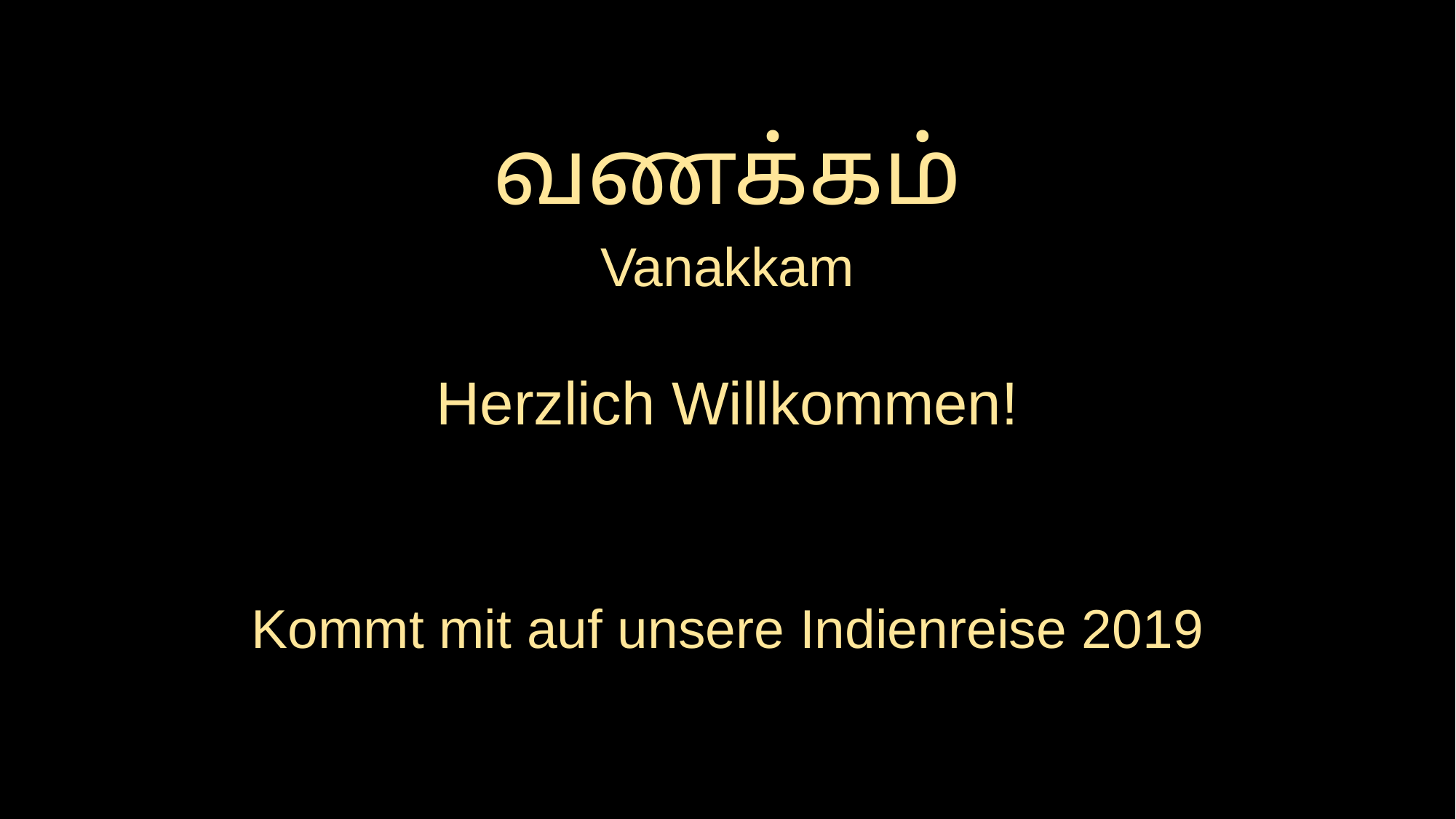

#
வணக்கம்
Vanakkam
Herzlich Willkommen!

Kommt mit auf unsere Indienreise 2019